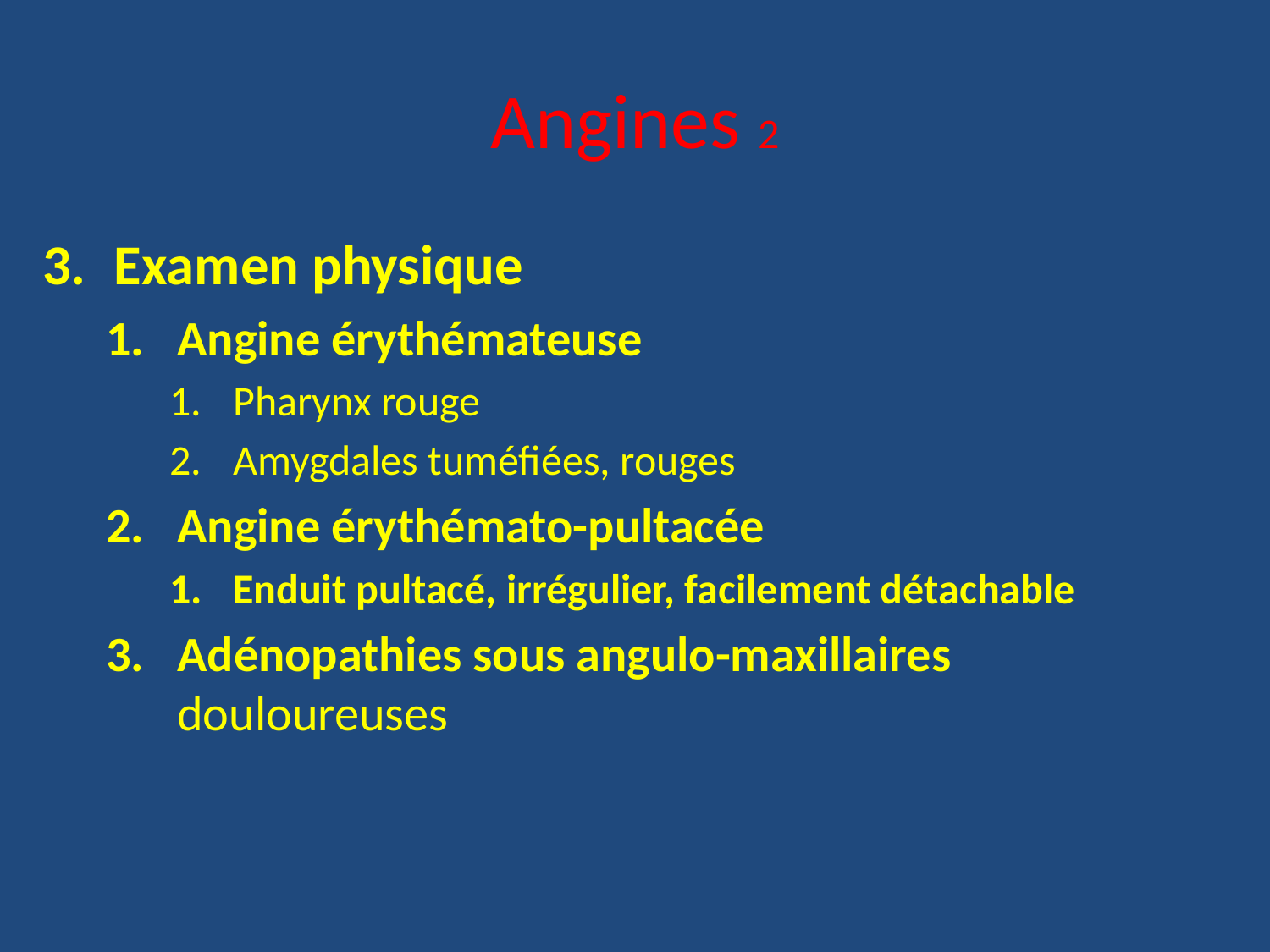

# Angines 2
Examen physique
Angine érythémateuse
Pharynx rouge
Amygdales tuméfiées, rouges
Angine érythémato-pultacée
Enduit pultacé, irrégulier, facilement détachable
Adénopathies sous angulo-maxillaires douloureuses